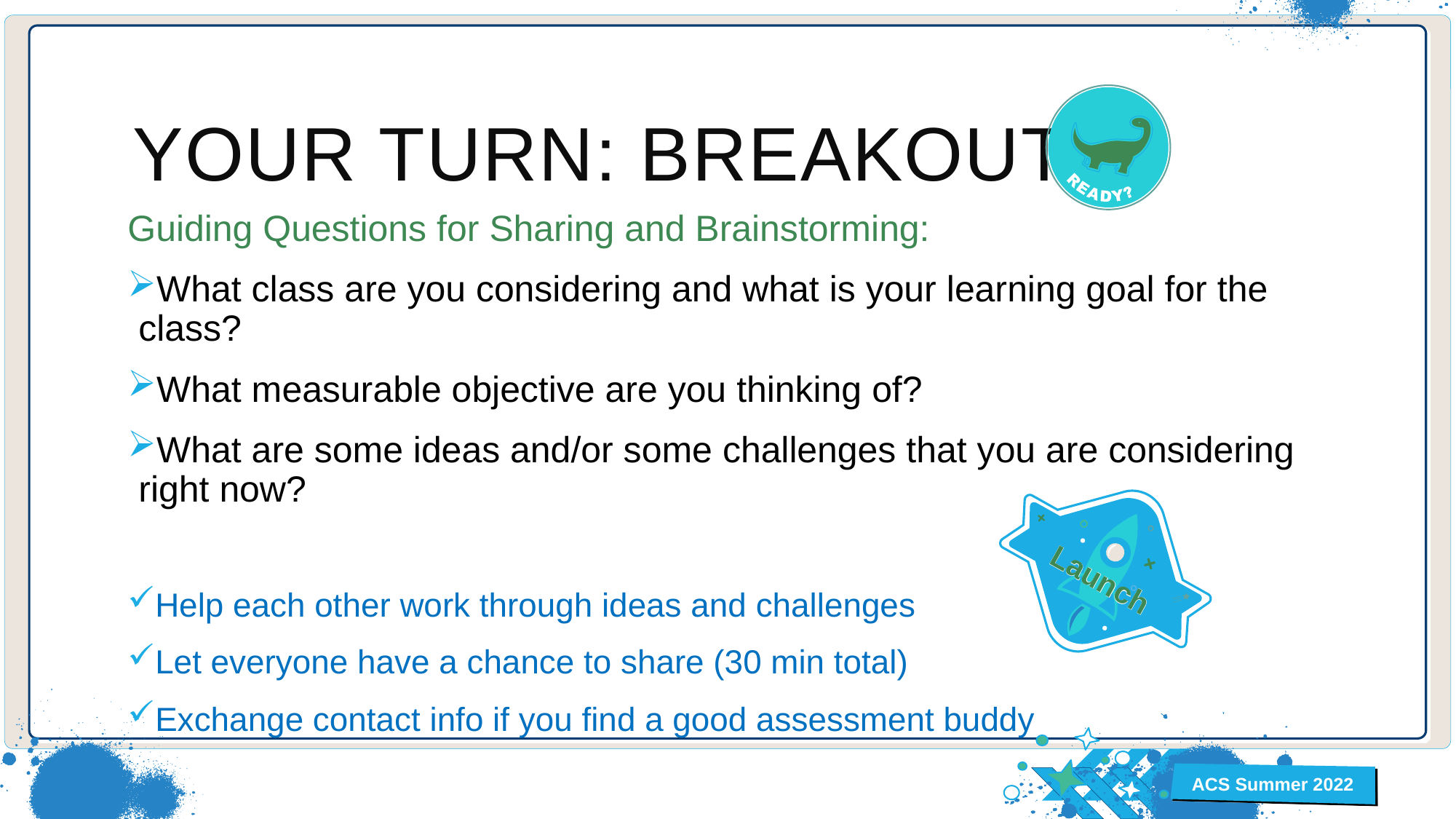

# Your Turn: Breakouts

Guiding Questions for Sharing and Brainstorming:
What class are you considering and what is your learning goal for the class?
What measurable objective are you thinking of?
What are some ideas and/or some challenges that you are considering right now?

Help each other work through ideas and challenges
Let everyone have a chance to share (30 min total)
Exchange contact info if you find a good assessment buddy

Launch
Launch